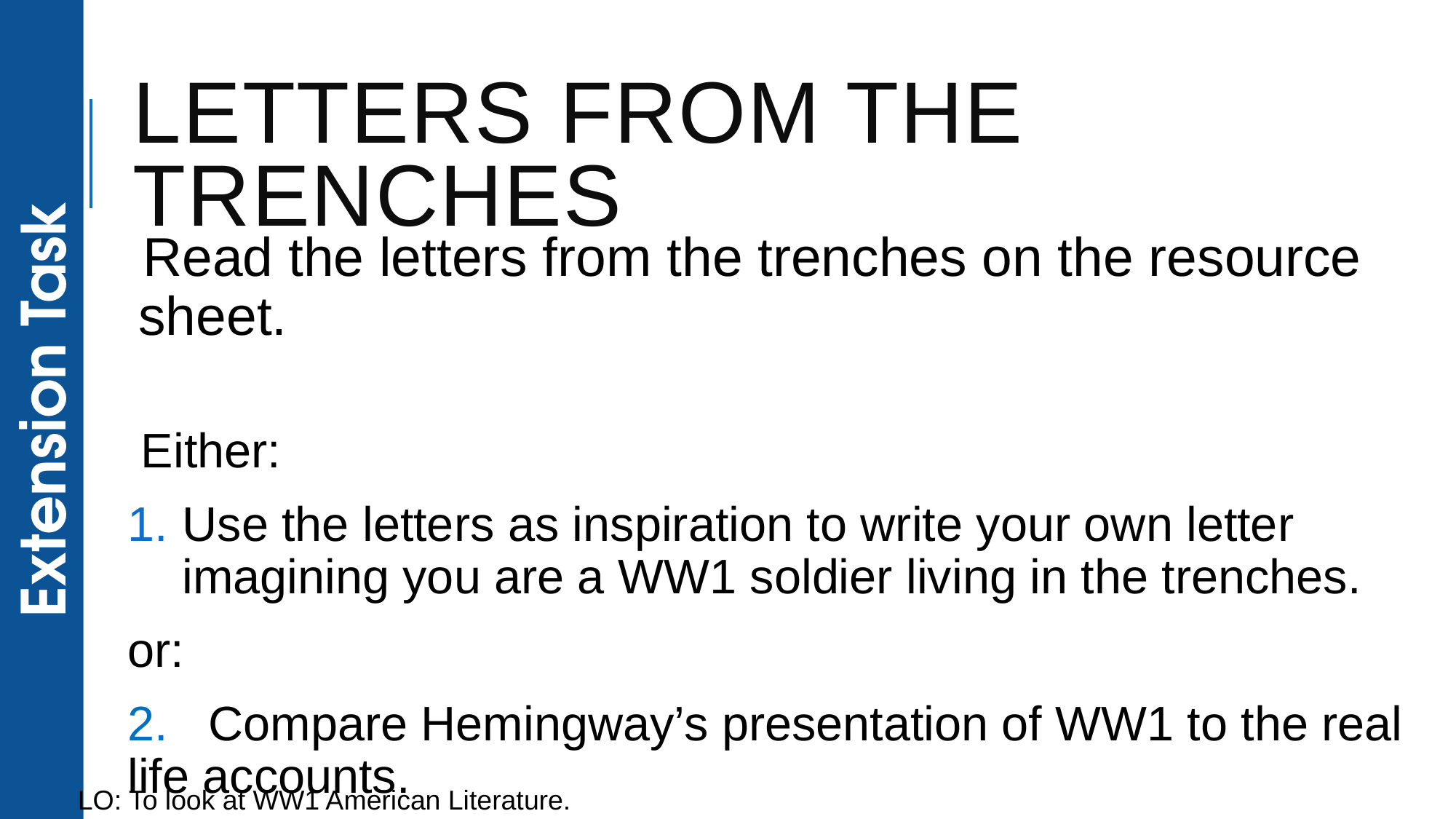

# Letters from the trenches
Read the letters from the trenches on the resource sheet.

Either:
Use the letters as inspiration to write your own letter imagining you are a WW1 soldier living in the trenches.
or:
2.   Compare Hemingway’s presentation of WW1 to the real life accounts.
Extension Task
LO: To look at WW1 American Literature.